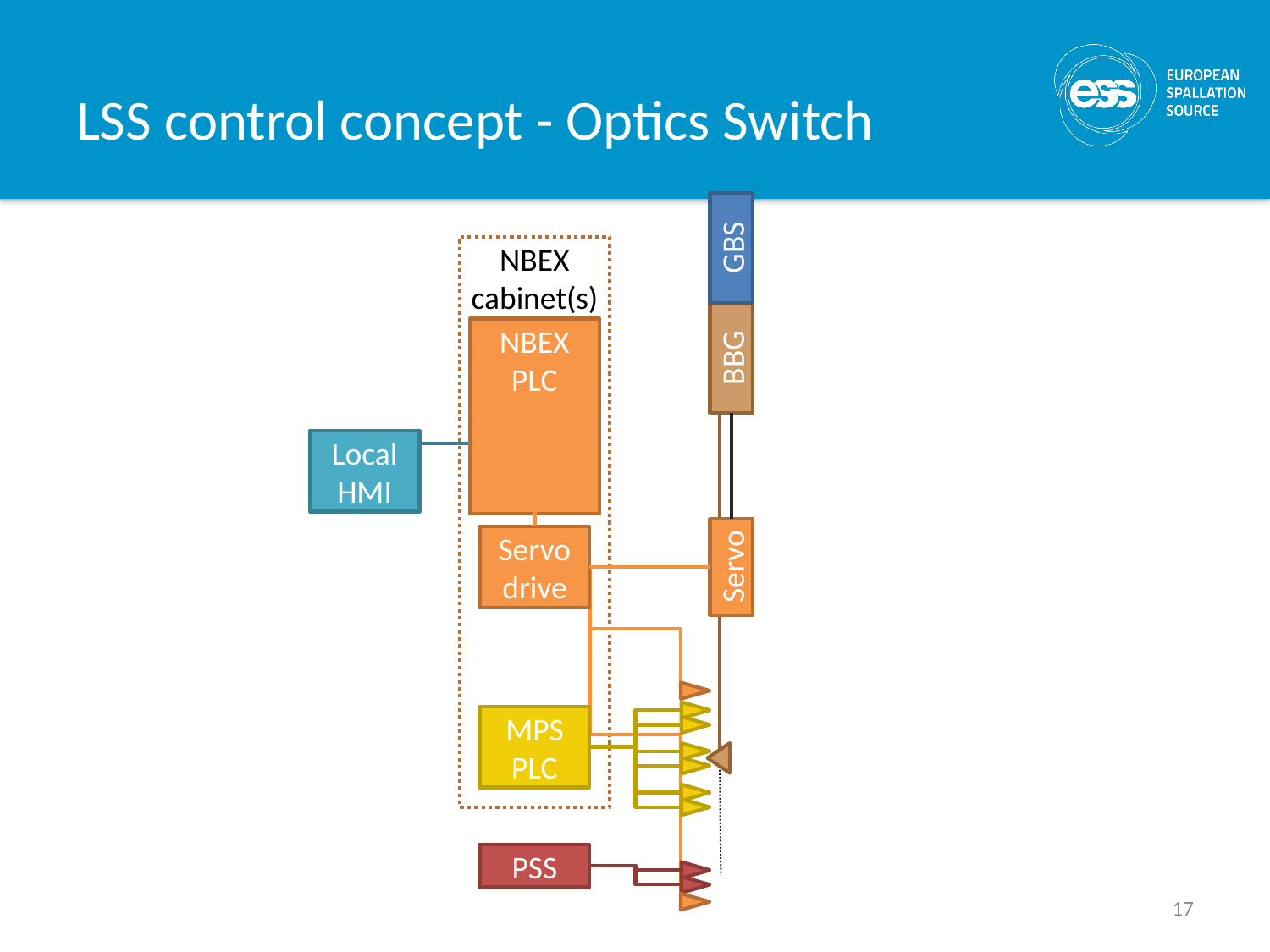

# LSS control concept - Optics Switch
GBS
BBG
Local
HMI
Servo drive
Servo

MPS
PLC

PSS

NBEX cabinet(s)
NBEX
PLC

17